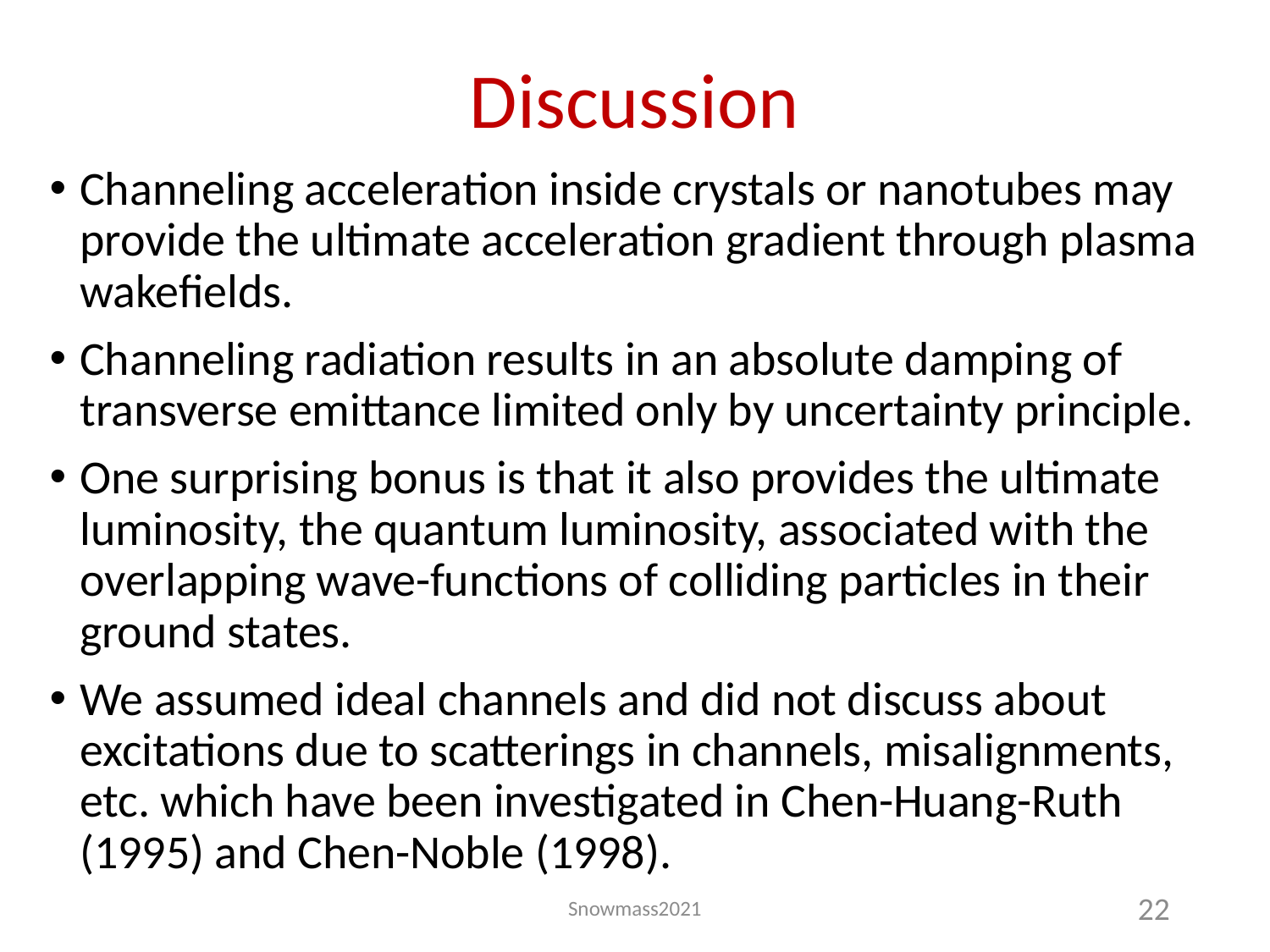

# Discussion
Channeling acceleration inside crystals or nanotubes may provide the ultimate acceleration gradient through plasma wakefields.
Channeling radiation results in an absolute damping of transverse emittance limited only by uncertainty principle.
One surprising bonus is that it also provides the ultimate luminosity, the quantum luminosity, associated with the overlapping wave-functions of colliding particles in their ground states.
We assumed ideal channels and did not discuss about excitations due to scatterings in channels, misalignments, etc. which have been investigated in Chen-Huang-Ruth (1995) and Chen-Noble (1998).
Snowmass2021
22